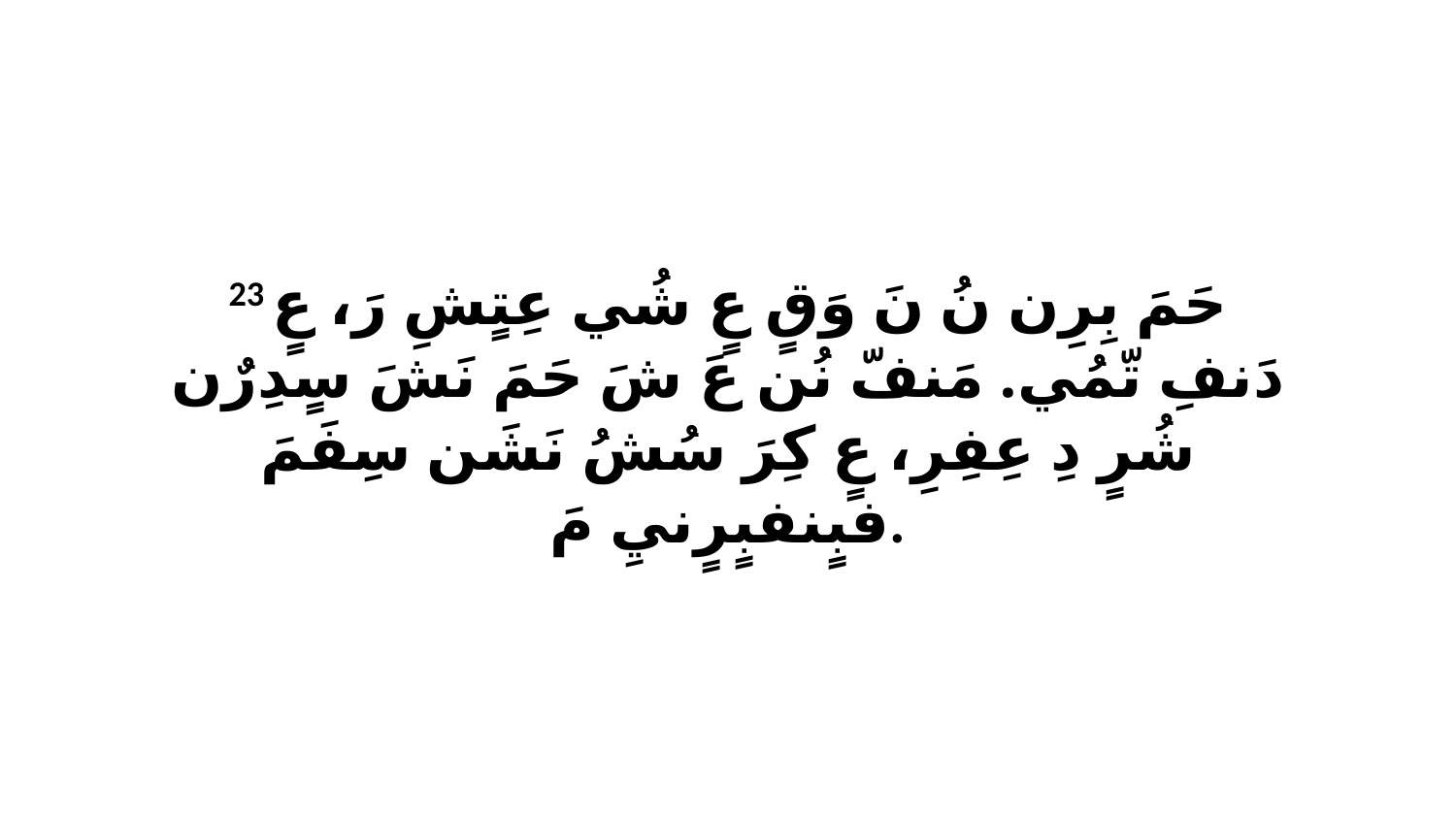

23 حَمَ بِرِن نُ نَ وَقٍ عٍ شُي عِتٍشِ رَ، عٍ دَنفِ تّمُي. مَنفّ نُن عَ شَ حَمَ نَشَ سٍدِرٌن شُرٍ دِ عِفِرِ، عٍ كِرَ سُشُ نَشَن سِفَمَ فبٍنفبٍرٍنيِ مَ.